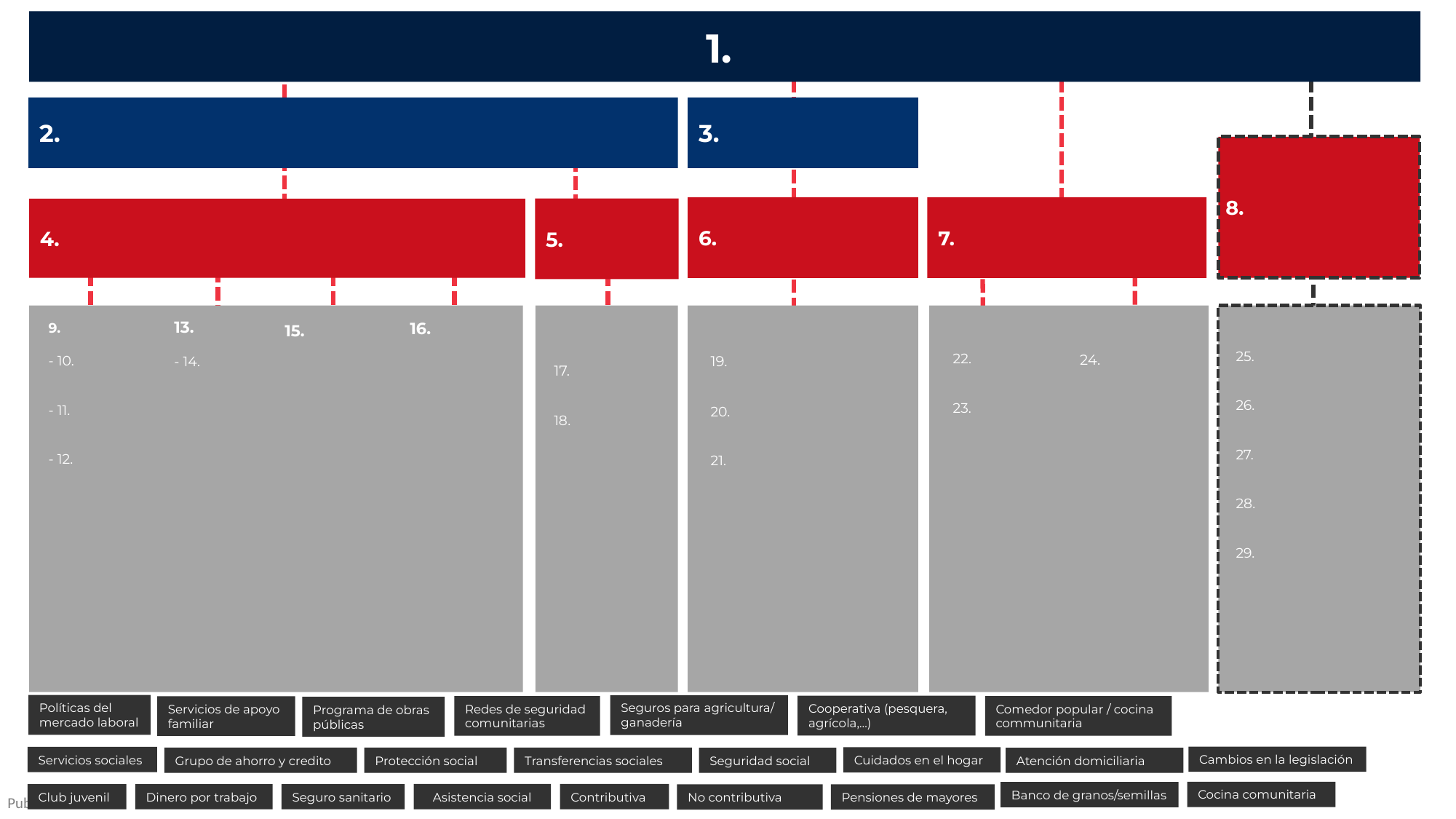

1.
2.
8.
6.
7.
5.
4.

3.
9.

- 10.

- 11.

- 12.

22.

23.
13.

- 14.

16.

15.

24.

25.

26.

27.

28.

29.
19.

20.

21.

17.

18.

Políticas del mercado laboral
Seguros para agricultura/ ganadería
Cooperativa (pesquera, agrícola,…)
Comedor popular / cocina communitaria
Redes de seguridad comunitarias
Servicios de apoyo familiar
Programa de obras públicas
Cambios en la legislación
Servicios sociales
Cuidados en el hogar
Grupo de ahorro y credito
Protección social
Transferencias sociales
Seguridad social
Atención domiciliaria
Cocina comunitaria
Banco de granos/semillas
Asistencia social
Contributiva
Dinero por trabajo
Seguro sanitario
Club juvenil
No contributiva
Pensiones de mayores